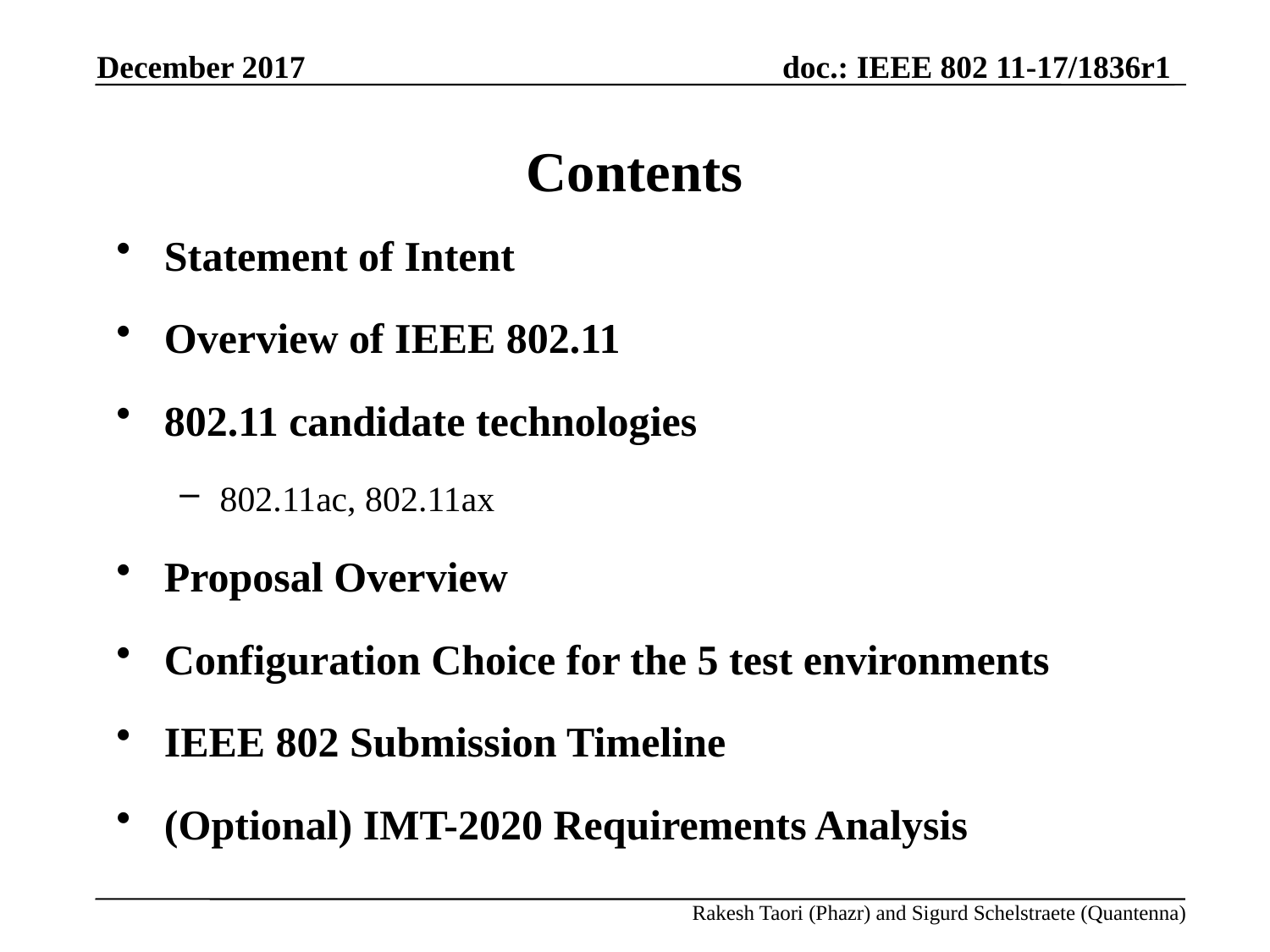

December 2017
# Contents
Statement of Intent
Overview of IEEE 802.11
802.11 candidate technologies
802.11ac, 802.11ax
Proposal Overview
Configuration Choice for the 5 test environments
IEEE 802 Submission Timeline
(Optional) IMT-2020 Requirements Analysis

Rakesh Taori (Phazr) and Sigurd Schelstraete (Quantenna)